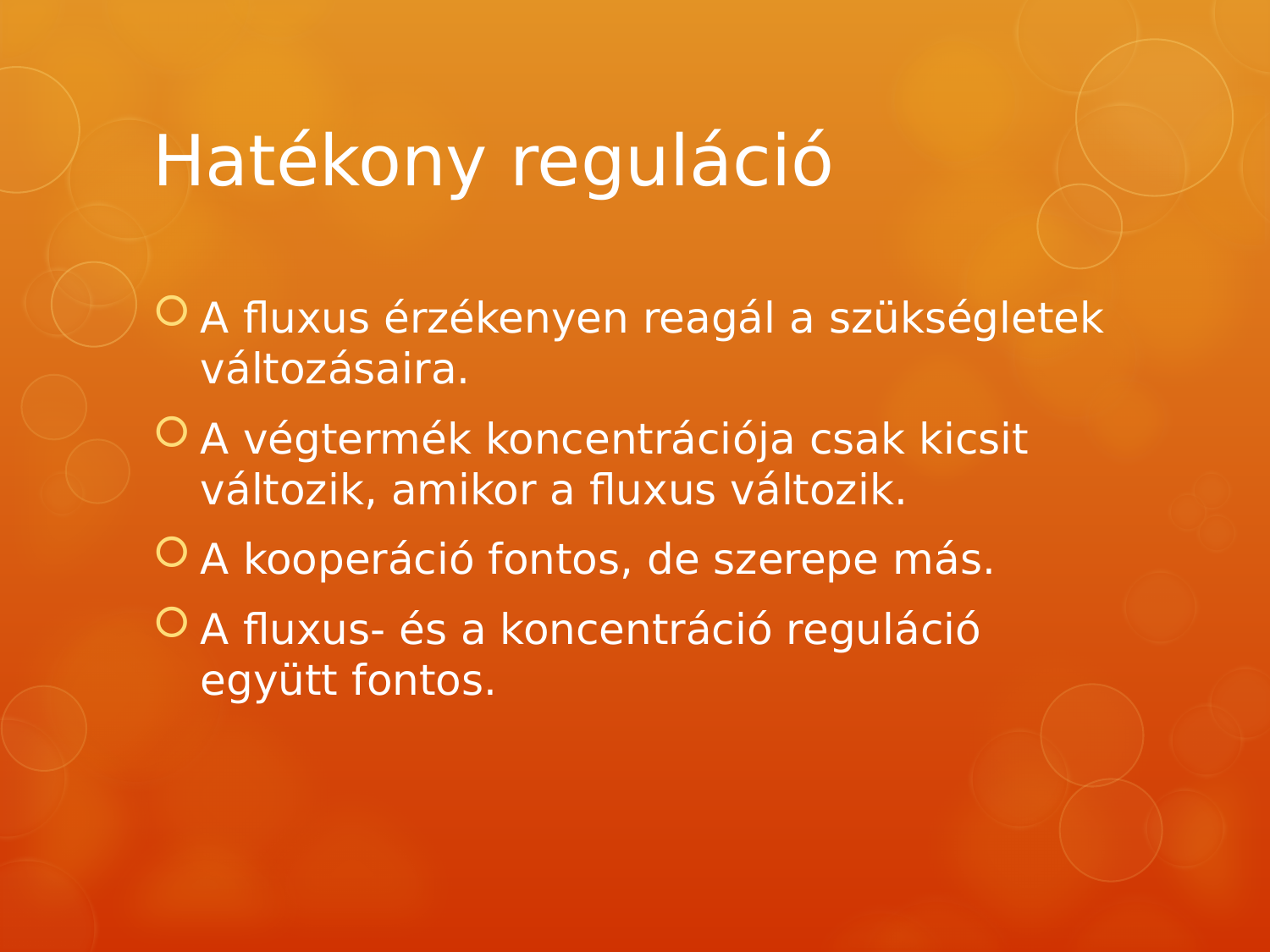

# Hatékony reguláció
A fluxus érzékenyen reagál a szükségletek változásaira.
A végtermék koncentrációja csak kicsit változik, amikor a fluxus változik.
A kooperáció fontos, de szerepe más.
A fluxus- és a koncentráció reguláció együtt fontos.